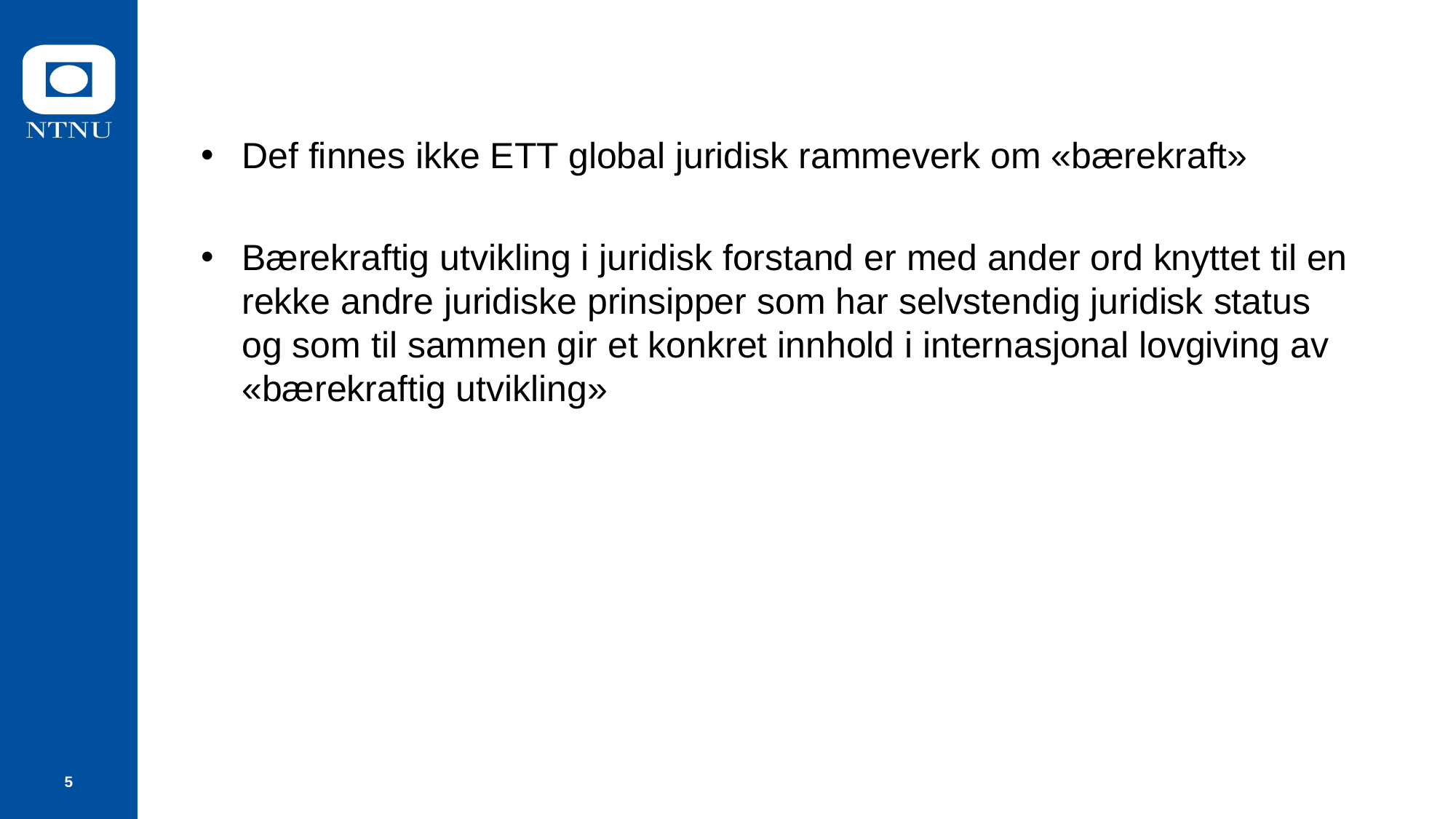

Def finnes ikke ETT global juridisk rammeverk om «bærekraft»

Bærekraftig utvikling i juridisk forstand er med ander ord knyttet til en rekke andre juridiske prinsipper som har selvstendig juridisk status og som til sammen gir et konkret innhold i internasjonal lovgiving av «bærekraftig utvikling»